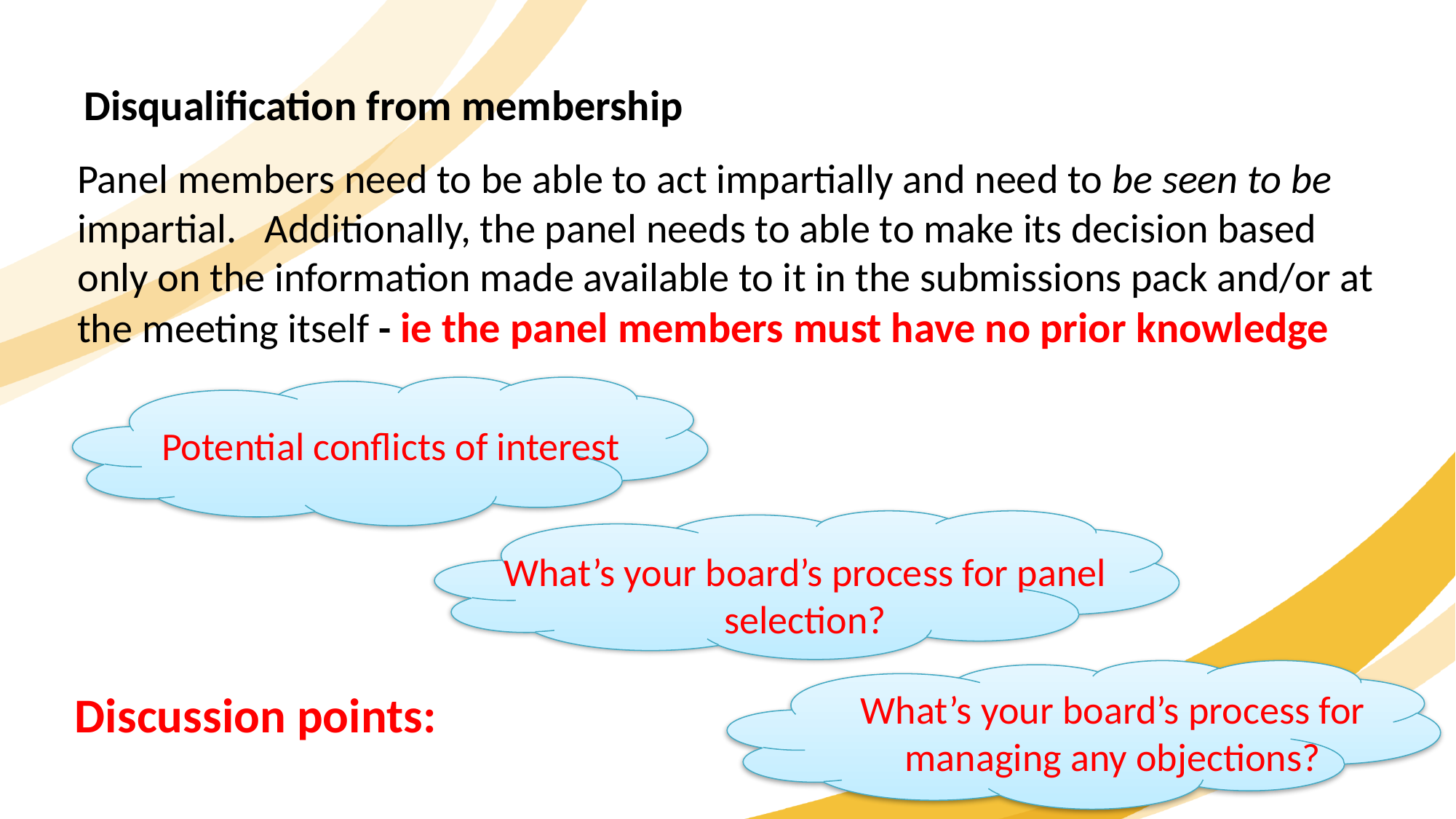

Disqualification from membership
Panel members need to be able to act impartially and need to be seen to be impartial.   Additionally, the panel needs to able to make its decision based only on the information made available to it in the submissions pack and/or at the meeting itself - ie the panel members must have no prior knowledge

Potential conflicts of interest

What’s your board’s process for panel selection?

Discussion points:
What’s your board’s process for managing any objections?